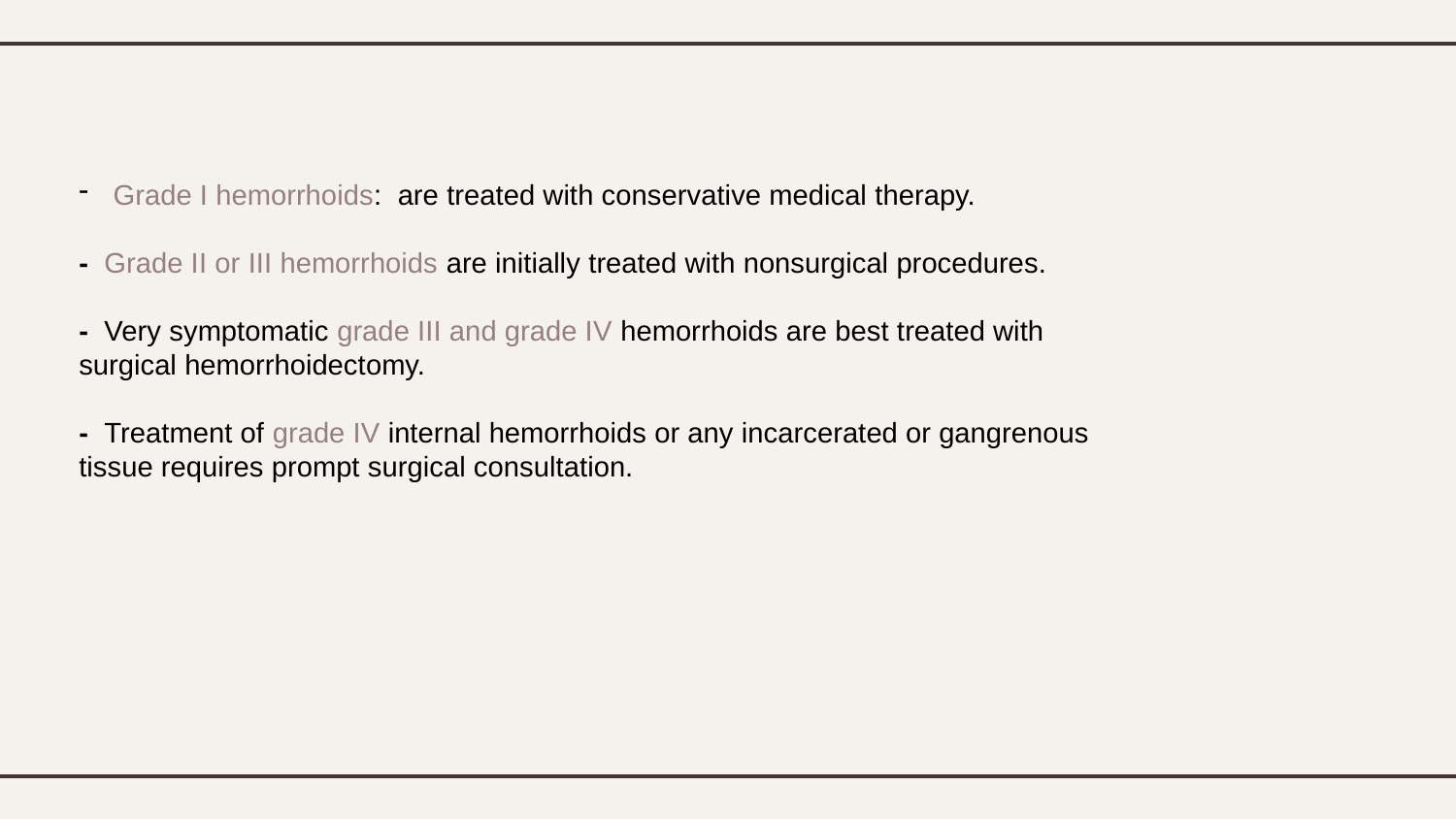

Grade I hemorrhoids:  are treated with conservative medical therapy.
-  Grade II or III hemorrhoids are initially treated with nonsurgical procedures.
-  Very symptomatic grade III and grade IV hemorrhoids are best treated with surgical hemorrhoidectomy.
-  Treatment of grade IV internal hemorrhoids or any incarcerated or gangrenous tissue requires prompt surgical consultation.